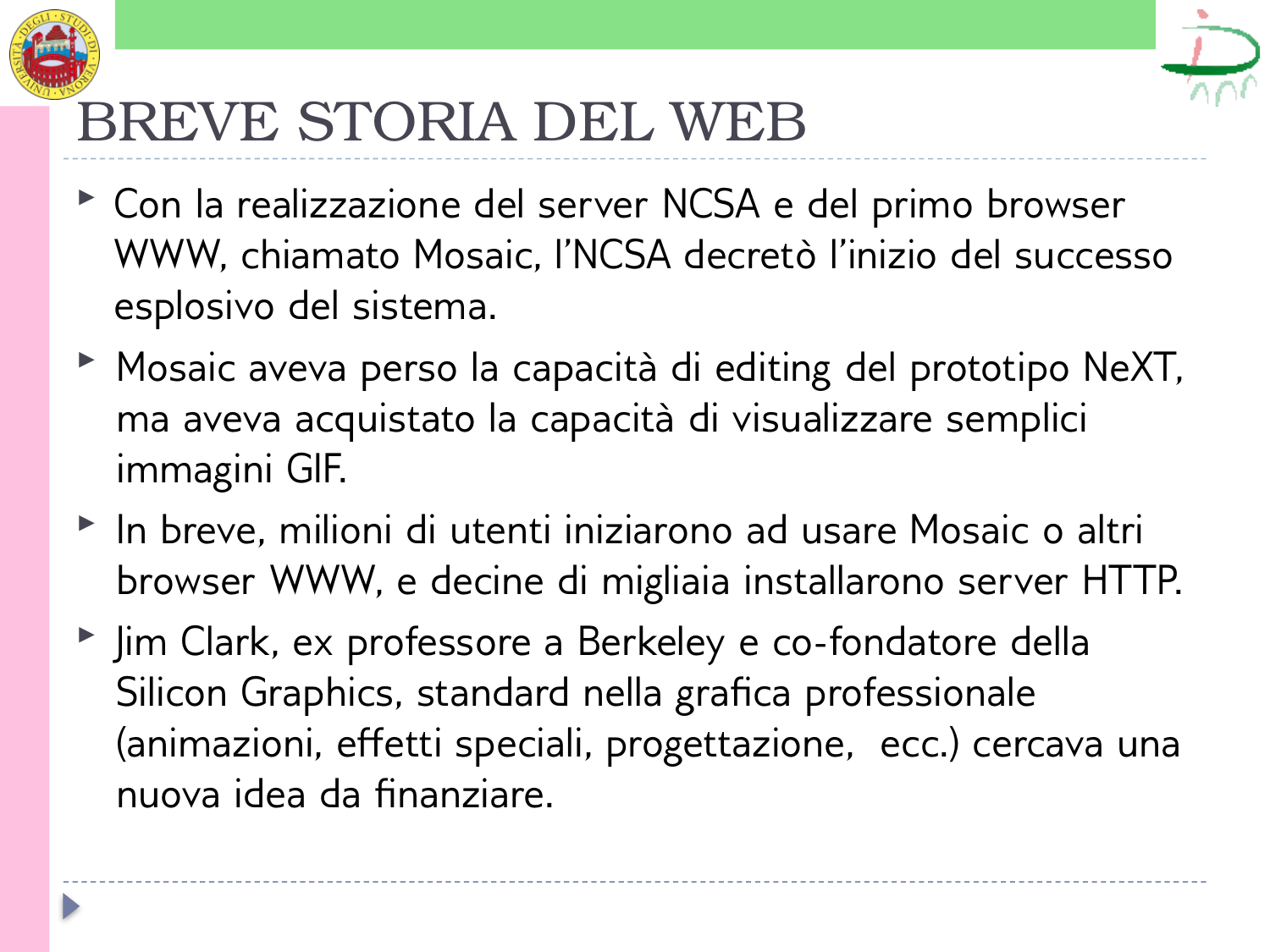

# BREVE STORIA DEL WEB
Con la realizzazione del server NCSA e del primo browser WWW, chiamato Mosaic, l’NCSA decretò l’inizio del successo esplosivo del sistema.
Mosaic aveva perso la capacità di editing del prototipo NeXT, ma aveva acquistato la capacità di visualizzare semplici immagini GIF.
In breve, milioni di utenti iniziarono ad usare Mosaic o altri browser WWW, e decine di migliaia installarono server HTTP.
Jim Clark, ex professore a Berkeley e co-fondatore della Silicon Graphics, standard nella grafica professionale (animazioni, effetti speciali, progettazione,  ecc.) cercava una nuova idea da finanziare.